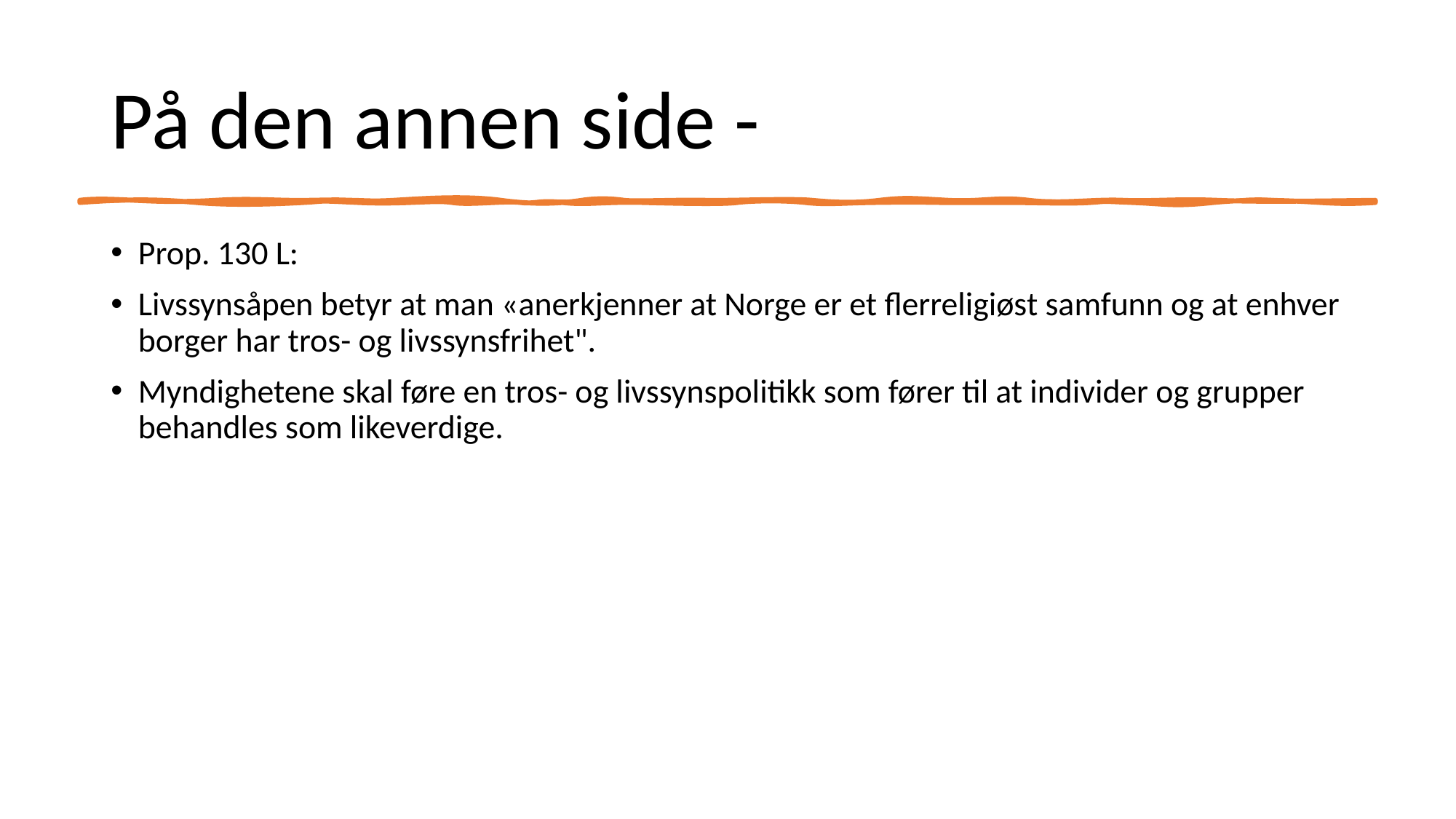

# På den annen side -

Prop. 130 L:
Livssynsåpen betyr at man «anerkjenner at Norge er et flerreligiøst samfunn og at enhver borger har tros- og livssynsfrihet".
Myndighetene skal føre en tros- og livssynspolitikk som fører til at individer og grupper behandles som likeverdige.